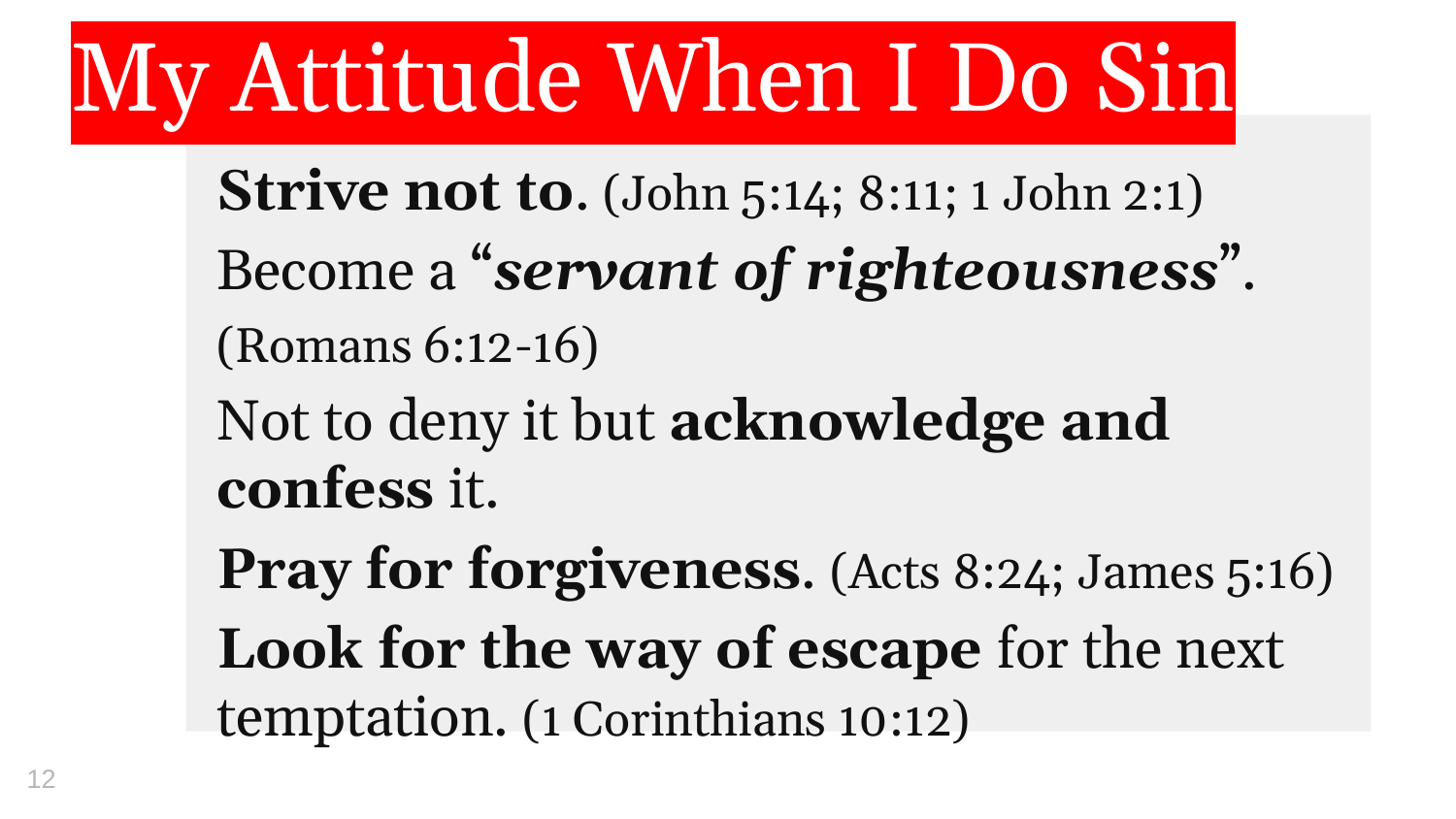

My Attitude When I Do Sin
Strive not to. (John 5:14; 8:11; 1 John 2:1)
Become a “servant of righteousness”.
(Romans 6:12-16)
Not to deny it but acknowledge and confess it.
Pray for forgiveness. (Acts 8:24; James 5:16)
Look for the way of escape for the next temptation. (1 Corinthians 10:12)

12